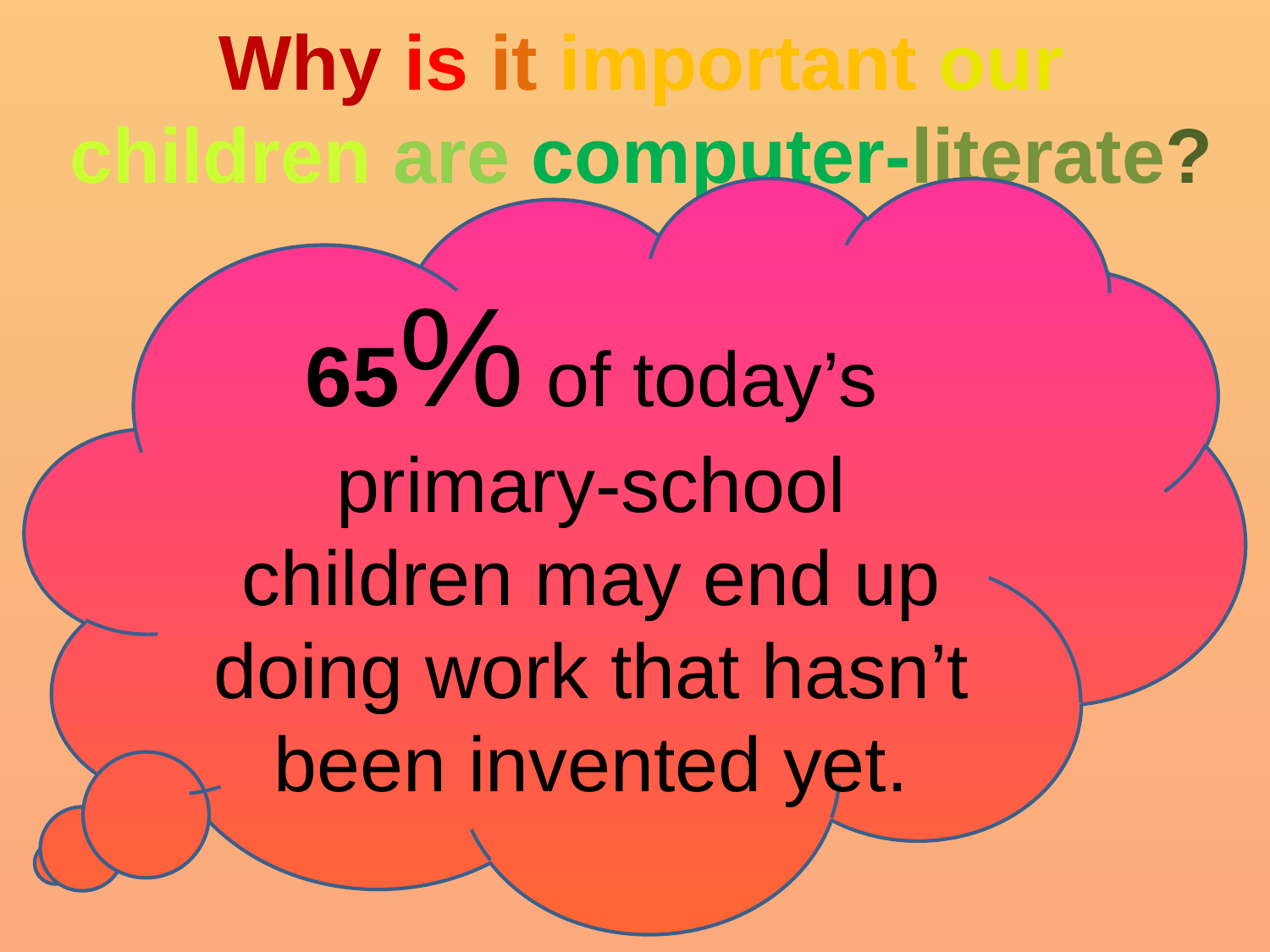

# Why is it important our children are computer-literate?
65% of today’s primary-school children may end up doing work that hasn’t been invented yet.